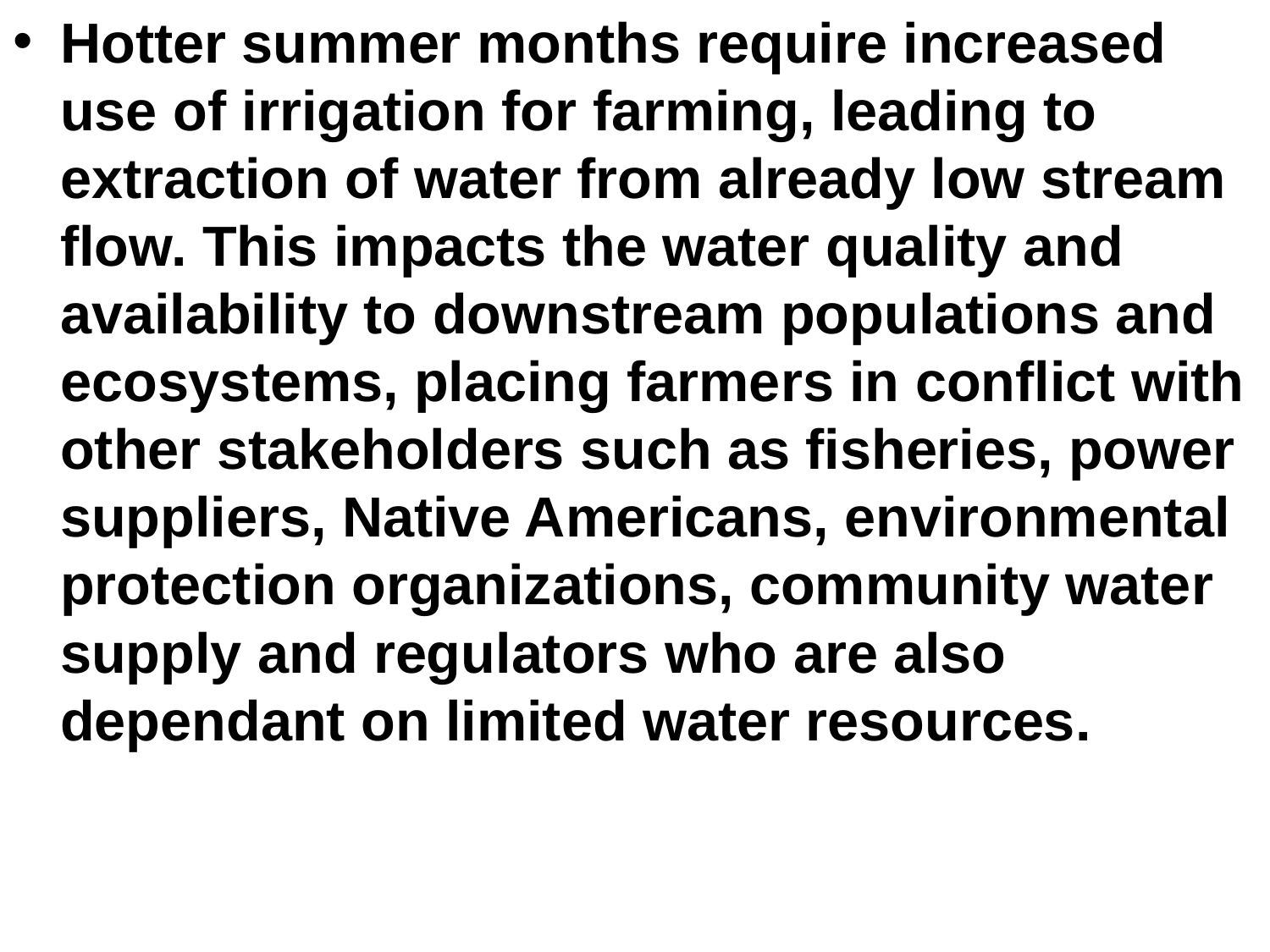

Hotter summer months require increased use of irrigation for farming, leading to extraction of water from already low stream flow. This impacts the water quality and availability to downstream populations and ecosystems, placing farmers in conflict with other stakeholders such as fisheries, power suppliers, Native Americans, environmental protection organizations, community water supply and regulators who are also dependant on limited water resources.